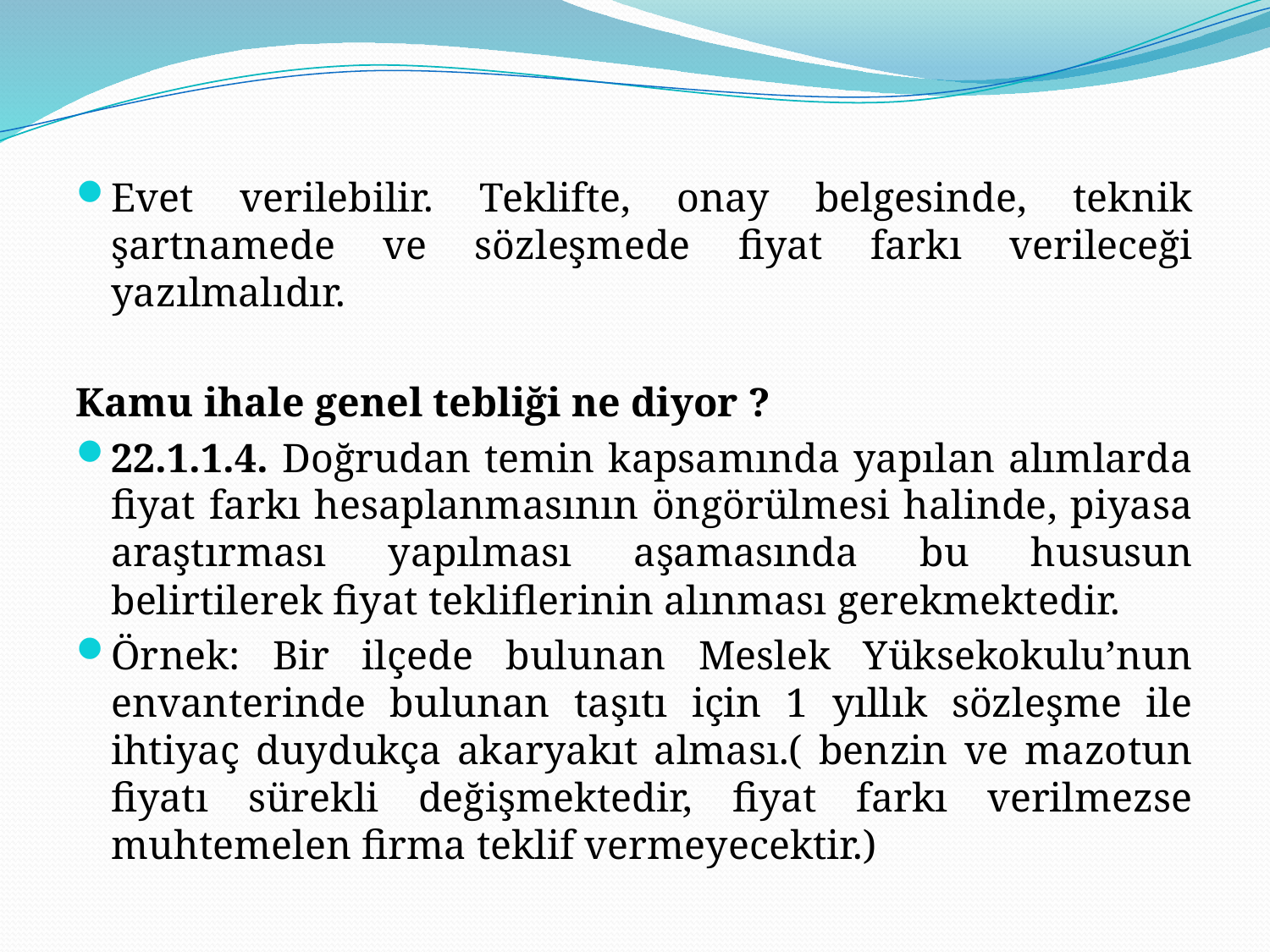

Evet verilebilir. Teklifte, onay belgesinde, teknik şartnamede ve sözleşmede fiyat farkı verileceği yazılmalıdır.

Kamu ihale genel tebliği ne diyor ?
22.1.1.4. Doğrudan temin kapsamında yapılan alımlarda fiyat farkı hesaplanmasının öngörülmesi halinde, piyasa araştırması yapılması aşamasında bu hususun belirtilerek fiyat tekliflerinin alınması gerekmektedir.
Örnek: Bir ilçede bulunan Meslek Yüksekokulu’nun envanterinde bulunan taşıtı için 1 yıllık sözleşme ile ihtiyaç duydukça akaryakıt alması.( benzin ve mazotun fiyatı sürekli değişmektedir, fiyat farkı verilmezse muhtemelen firma teklif vermeyecektir.)